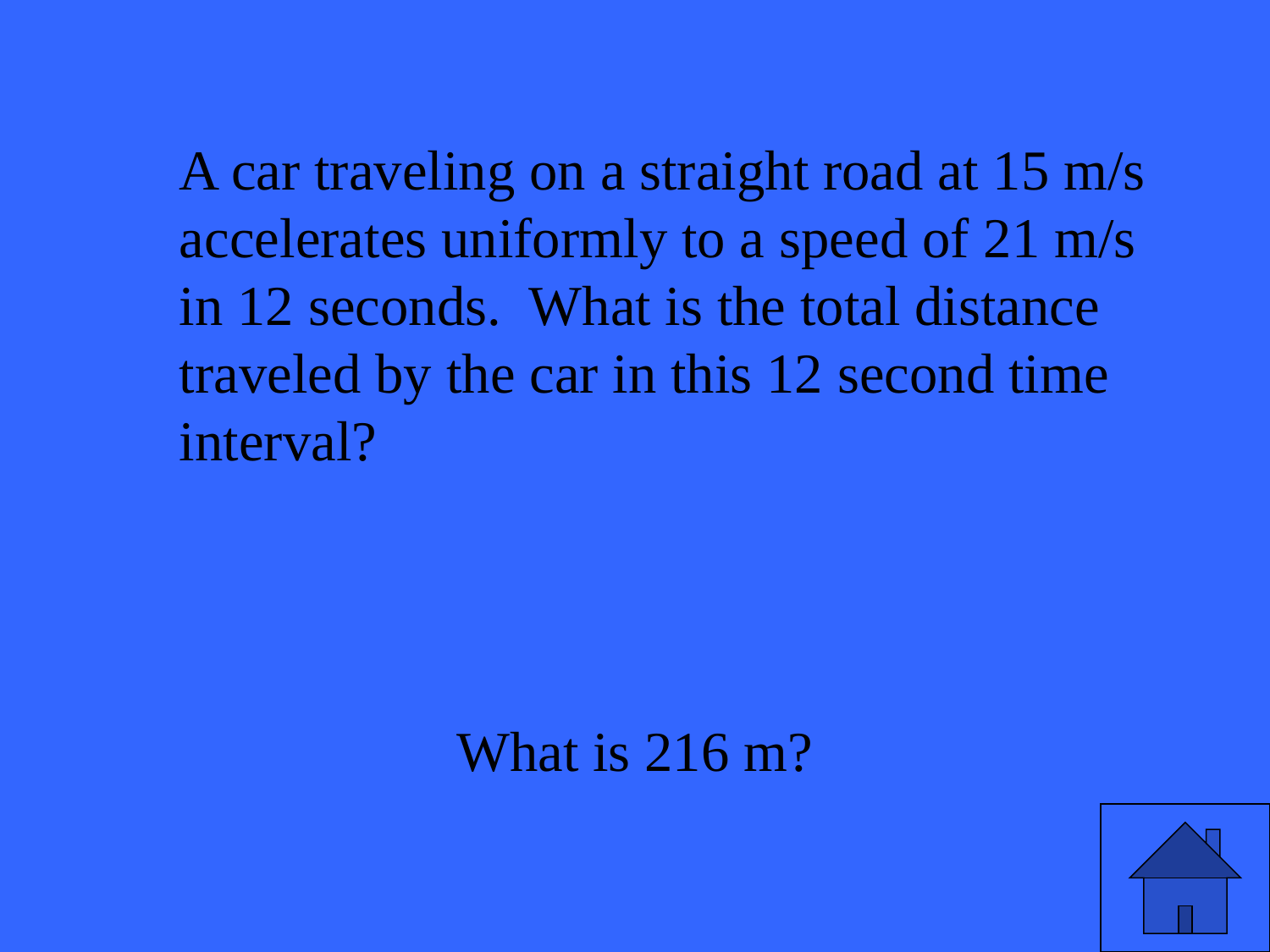

# A car traveling on a straight road at 15 m/s accelerates uniformly to a speed of 21 m/s in 12 seconds.  What is the total distance traveled by the car in this 12 second time interval?
What is 216 m?